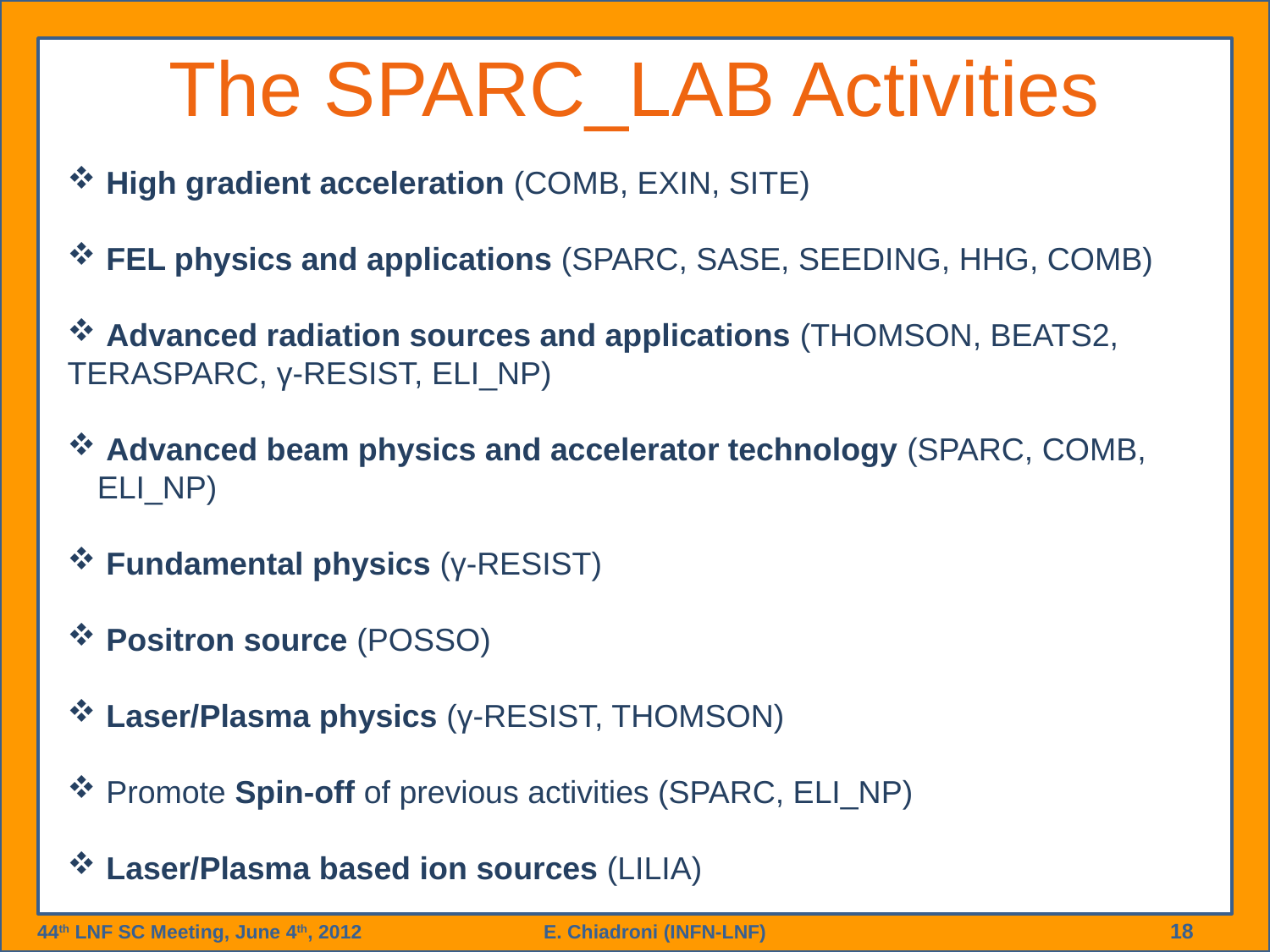

# The SPARC_LAB Activities
 High gradient acceleration (COMB, EXIN, SITE)

 FEL physics and applications (SPARC, SASE, SEEDING, HHG, COMB)

 Advanced radiation sources and applications (THOMSON, BEATS2,
TERASPARC, γ-RESIST, ELI_NP)

 Advanced beam physics and accelerator technology (SPARC, COMB, ELI_NP)

 Fundamental physics (γ-RESIST)

 Positron source (POSSO)

 Laser/Plasma physics (γ-RESIST, THOMSON)

 Promote Spin-off of previous activities (SPARC, ELI_NP)

 Laser/Plasma based ion sources (LILIA)
18
44th LNF SC Meeting, June 4th, 2012
E. Chiadroni (INFN-LNF)